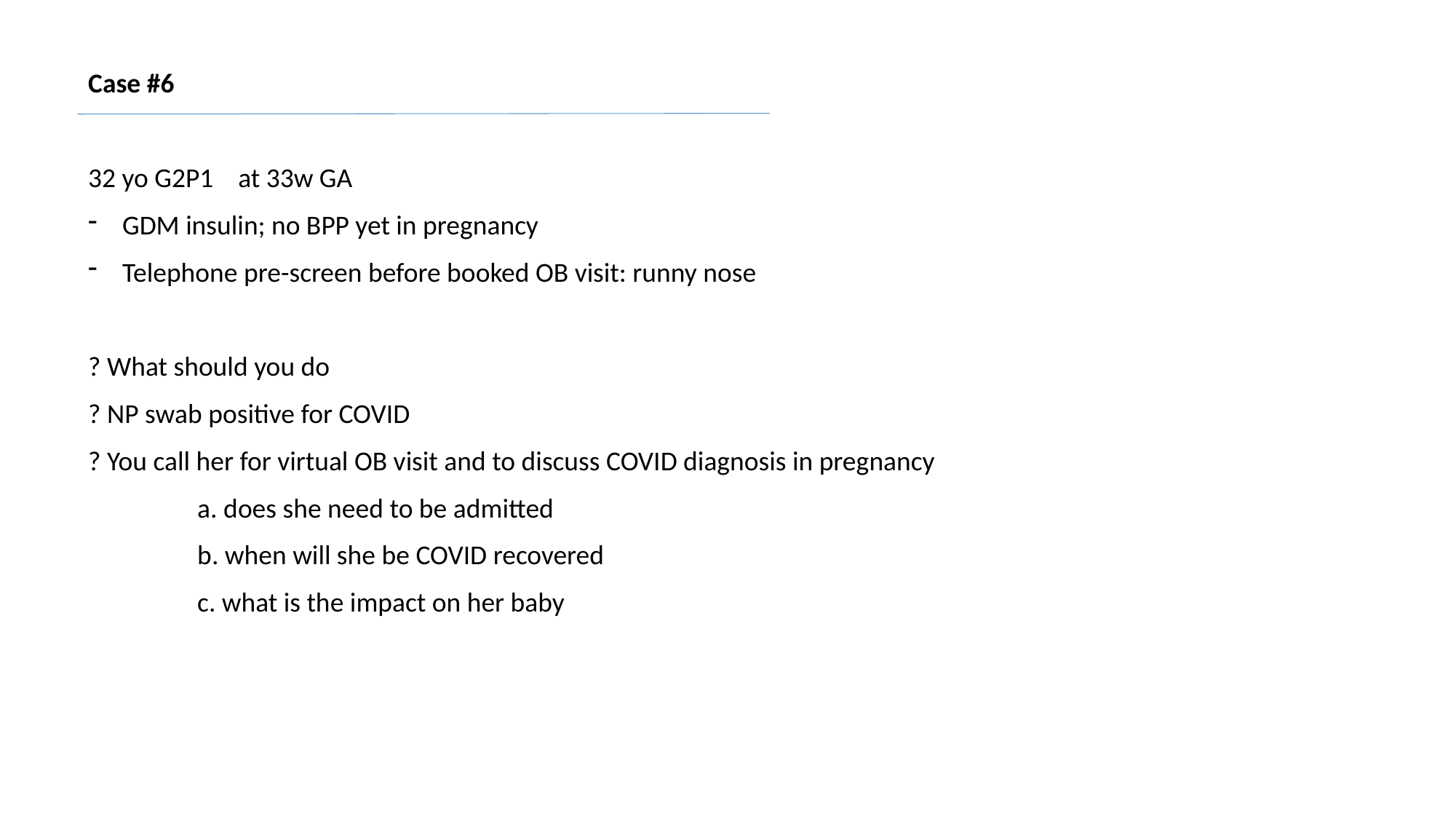

Case #6

32 yo G2P1    at 33w GA
GDM insulin; no BPP yet in pregnancy
Telephone pre-screen before booked OB visit: runny nose

? What should you do
? NP swab positive for COVID
? You call her for virtual OB visit and to discuss COVID diagnosis in pregnancy
	a. does she need to be admitted
	b. when will she be COVID recovered
	c. what is the impact on her baby